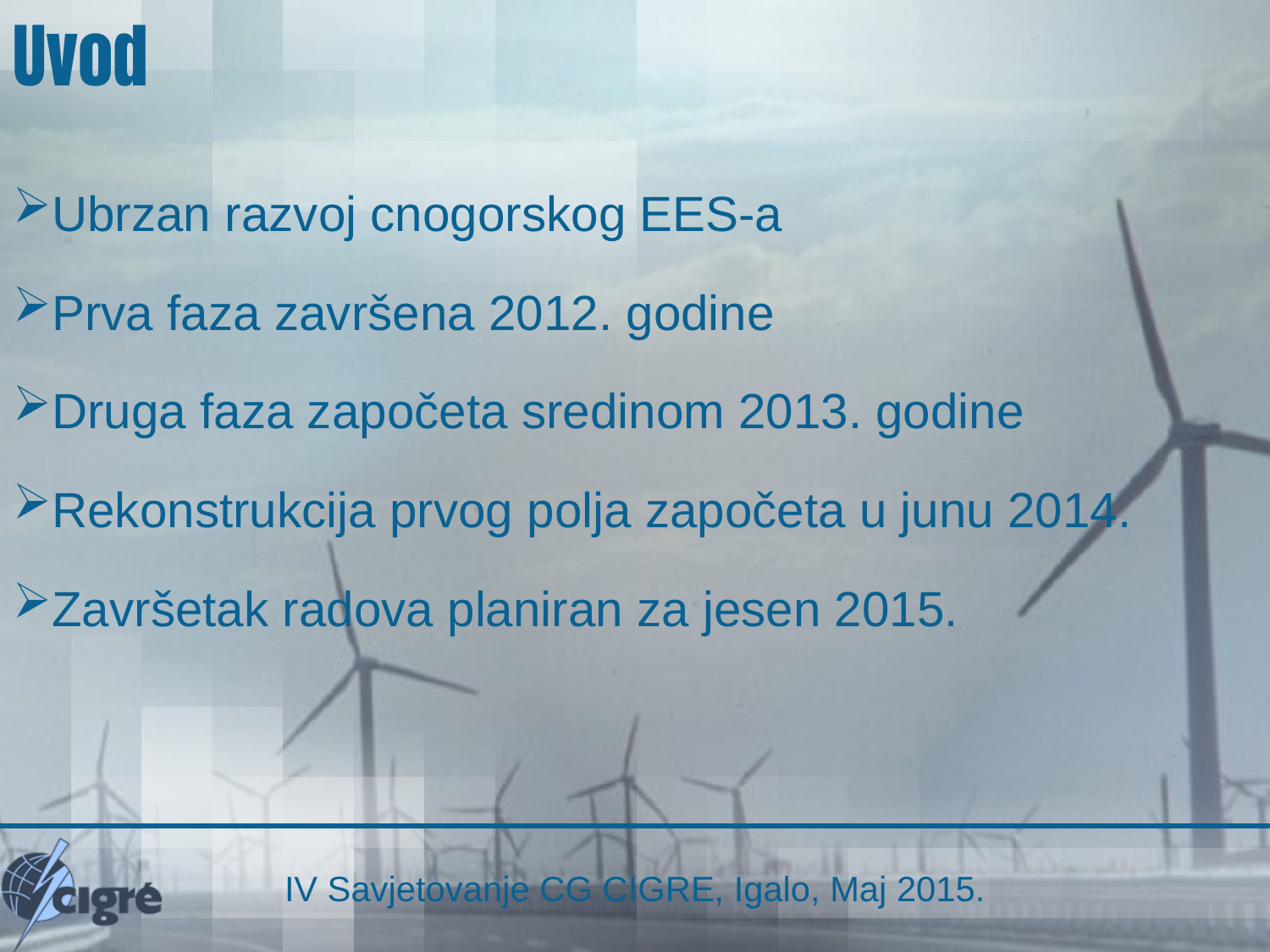

Uvod
Ubrzan razvoj cnogorskog EES-a
Prva faza završena 2012. godine
Druga faza započeta sredinom 2013. godine
Rekonstrukcija prvog polja započeta u junu 2014.
Završetak radova planiran za jesen 2015.